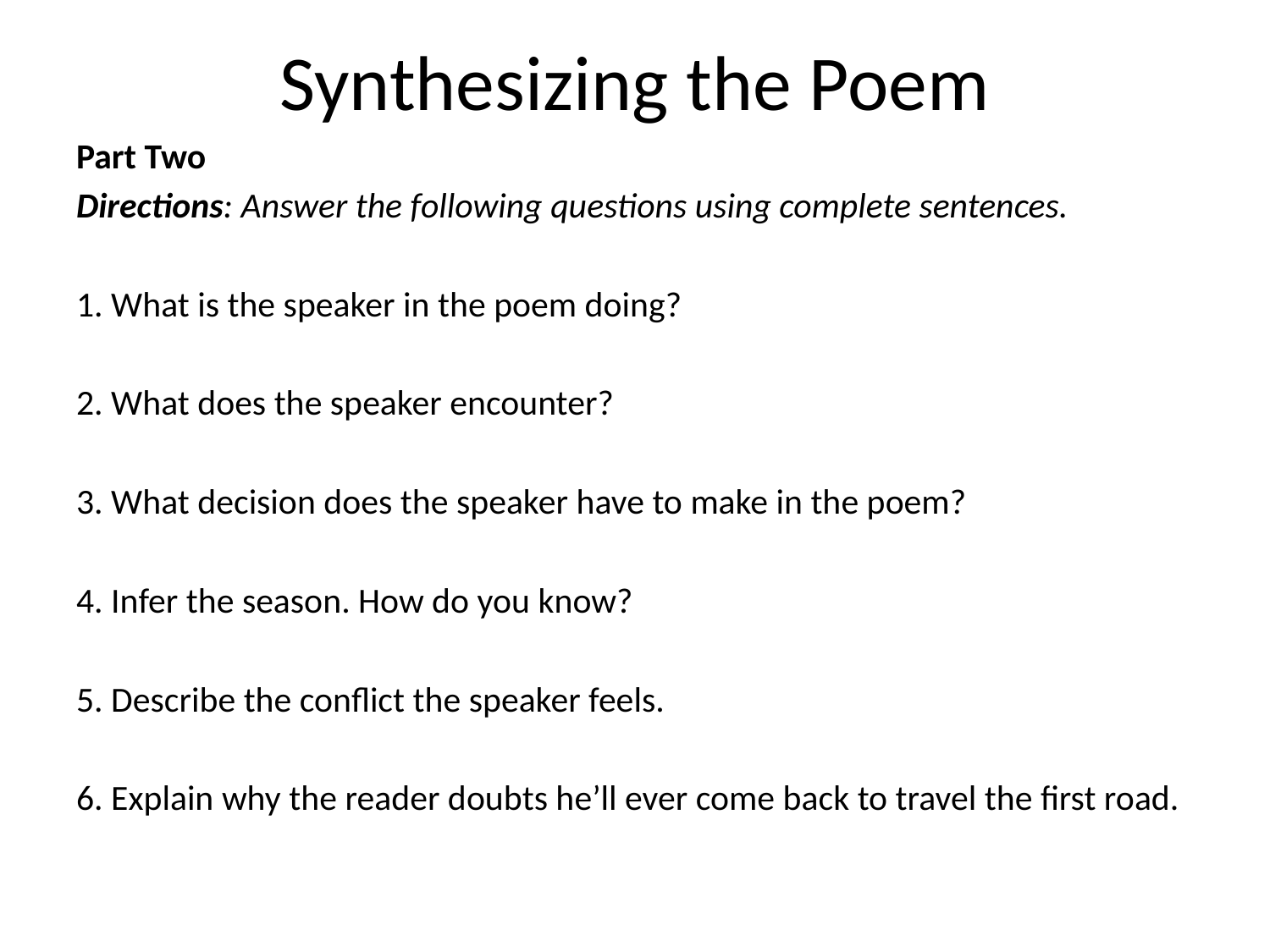

# Synthesizing the Poem
Part Two
Directions: Answer the following questions using complete sentences.

1. What is the speaker in the poem doing?

2. What does the speaker encounter?

3. What decision does the speaker have to make in the poem?

4. Infer the season. How do you know?

5. Describe the conflict the speaker feels.

6. Explain why the reader doubts he’ll ever come back to travel the first road.